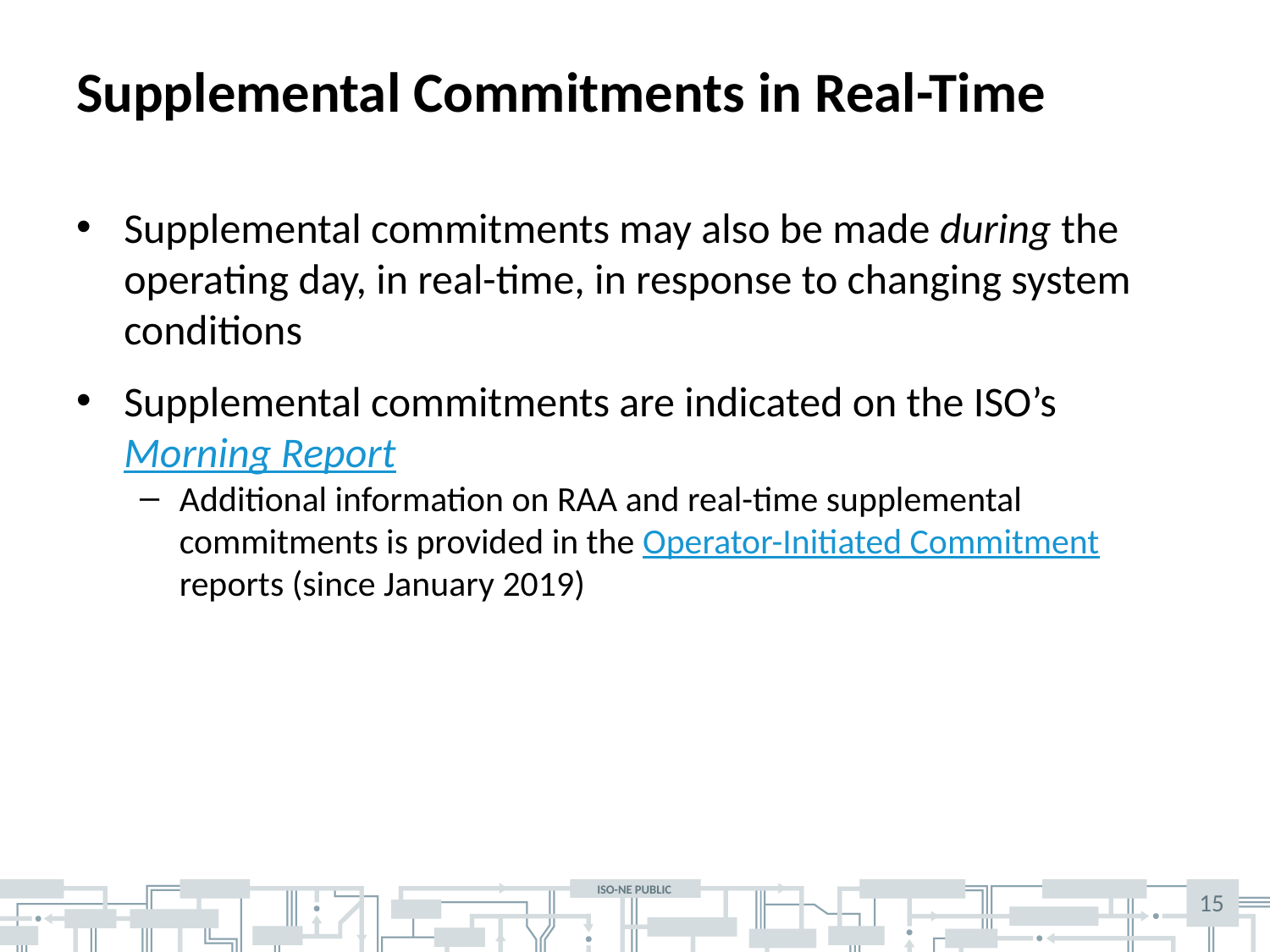

# Supplemental Commitments in Real-Time
Supplemental commitments may also be made during the operating day, in real-time, in response to changing system conditions
Supplemental commitments are indicated on the ISO’s Morning Report
Additional information on RAA and real-time supplemental commitments is provided in the Operator-Initiated Commitment reports (since January 2019)
15